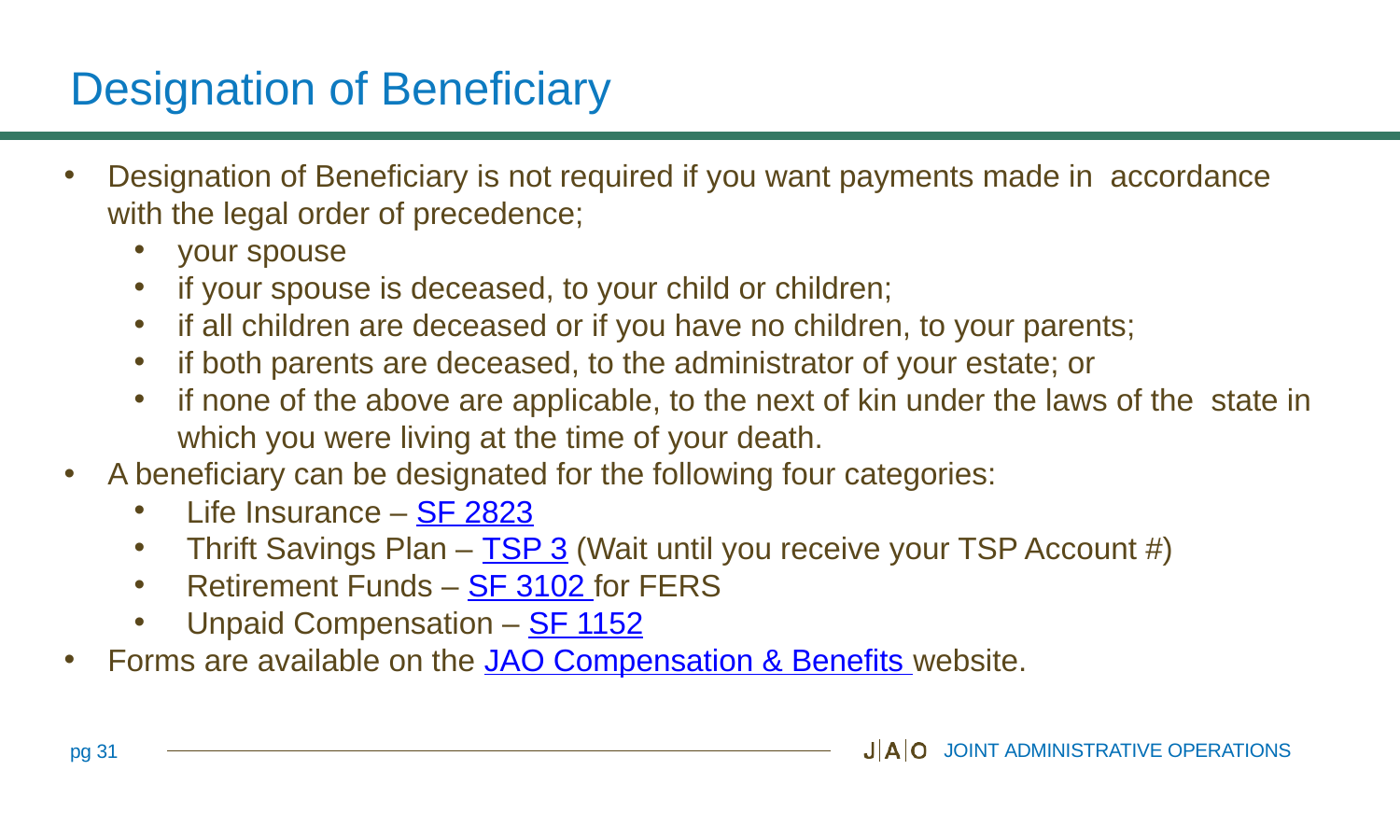

# Designation of Beneficiary

Designation of Beneficiary is not required if you want payments made in  accordance with the legal order of precedence;
your spouse
if your spouse is deceased, to your child or children;
if all children are deceased or if you have no children, to your parents;
if both parents are deceased, to the administrator of your estate; or
if none of the above are applicable, to the next of kin under the laws of the  state in which you were living at the time of your death.
A beneficiary can be designated for the following four categories:
Life Insurance – SF 2823
Thrift Savings Plan – TSP 3 (Wait until you receive your TSP Account #)
Retirement Funds – SF 3102 for FERS
Unpaid Compensation – SF 1152
Forms are available on the JAO Compensation & Benefits website.
JOINT ADMINISTRATIVE OPERATIONS
pg 31